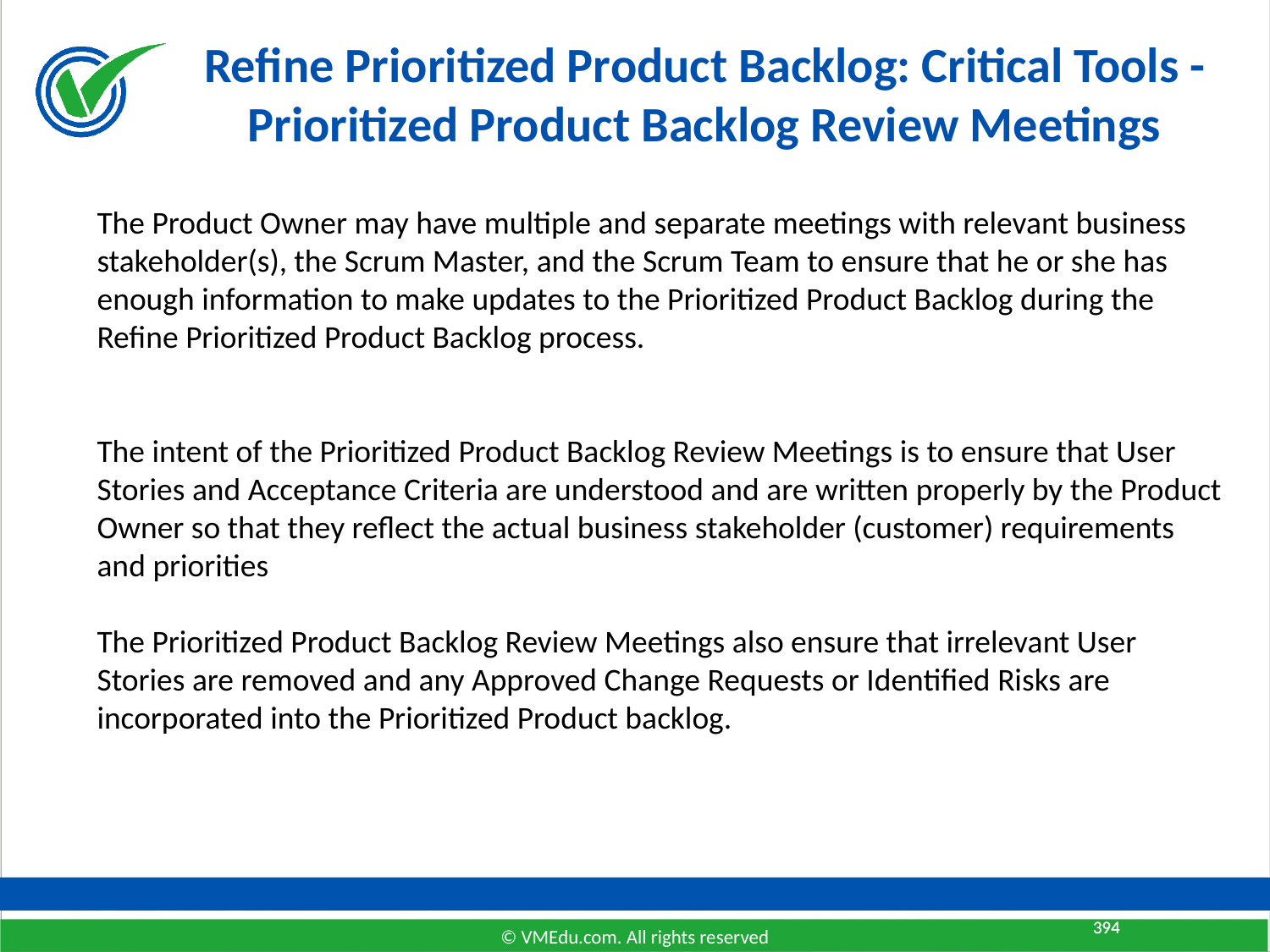

# Refine Prioritized Product Backlog: Critical Tools - Prioritized Product Backlog Review Meetings
The Product Owner may have multiple and separate meetings with relevant business stakeholder(s), the Scrum Master, and the Scrum Team to ensure that he or she has enough information to make updates to the Prioritized Product Backlog during the Refine Prioritized Product Backlog process.

The intent of the Prioritized Product Backlog Review Meetings is to ensure that User Stories and Acceptance Criteria are understood and are written properly by the Product Owner so that they reflect the actual business stakeholder (customer) requirements and priorities

The Prioritized Product Backlog Review Meetings also ensure that irrelevant User Stories are removed and any Approved Change Requests or Identified Risks are incorporated into the Prioritized Product backlog.
394